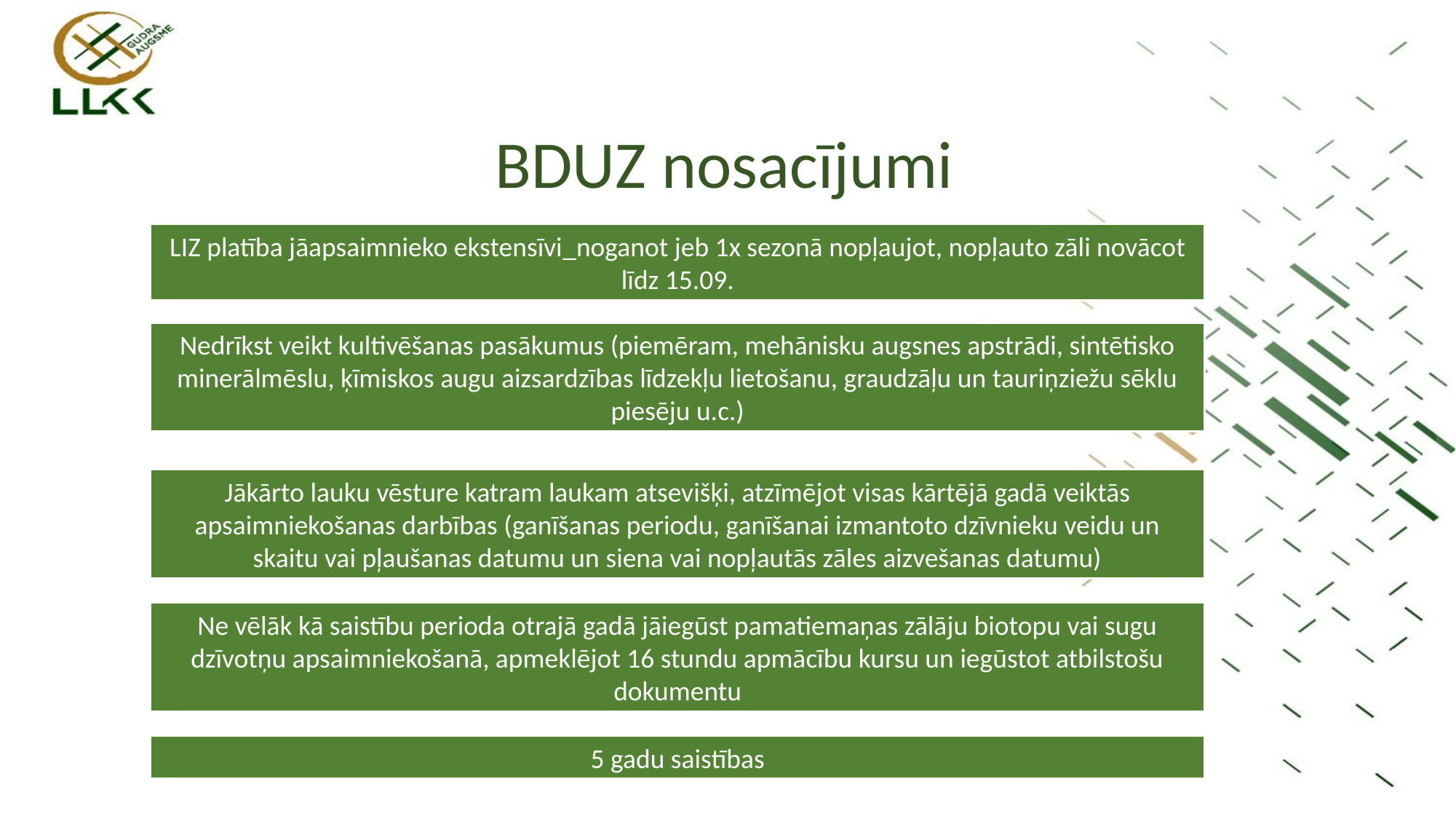

BDUZ nosacījumi
LIZ platība jāapsaimnieko ekstensīvi_noganot jeb 1x sezonā nopļaujot, nopļauto zāli novācot līdz 15.09.
Nedrīkst veikt kultivēšanas pasākumus (piemēram, mehānisku augsnes apstrādi, sintētisko minerālmēslu, ķīmiskos augu aizsardzības līdzekļu lietošanu, graudzāļu un tauriņziežu sēklu piesēju u.c.)
Jākārto lauku vēsture katram laukam atsevišķi, atzīmējot visas kārtējā gadā veiktās apsaimniekošanas darbības (ganīšanas periodu, ganīšanai izmantoto dzīvnieku veidu un skaitu vai pļaušanas datumu un siena vai nopļautās zāles aizvešanas datumu)
Ne vēlāk kā saistību perioda otrajā gadā jāiegūst pamatiemaņas zālāju biotopu vai sugu dzīvotņu apsaimniekošanā, apmeklējot 16 stundu apmācību kursu un iegūstot atbilstošu dokumentu
5 gadu saistības